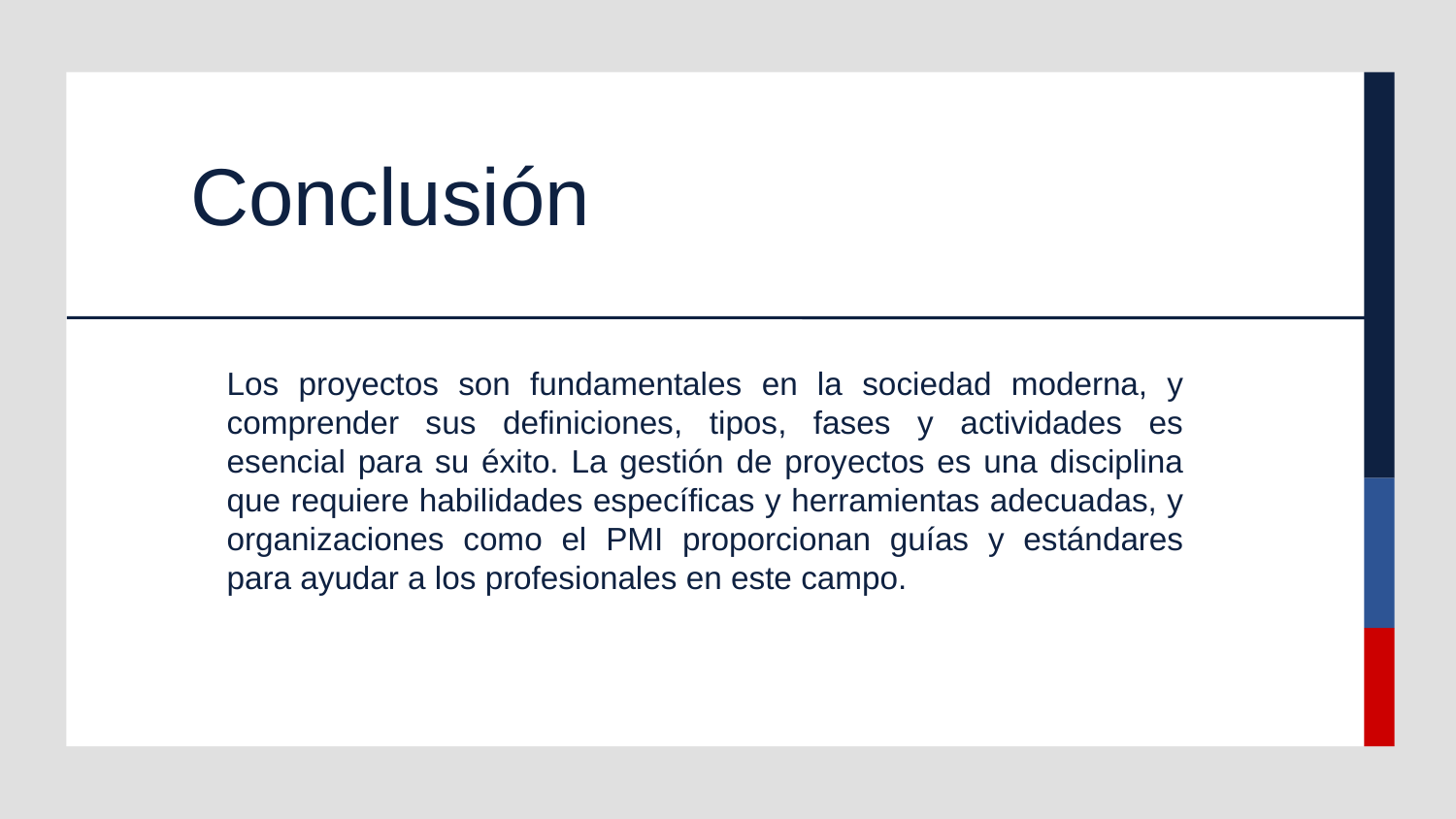

# Conclusión
Los proyectos son fundamentales en la sociedad moderna, y comprender sus definiciones, tipos, fases y actividades es esencial para su éxito. La gestión de proyectos es una disciplina que requiere habilidades específicas y herramientas adecuadas, y organizaciones como el PMI proporcionan guías y estándares para ayudar a los profesionales en este campo.